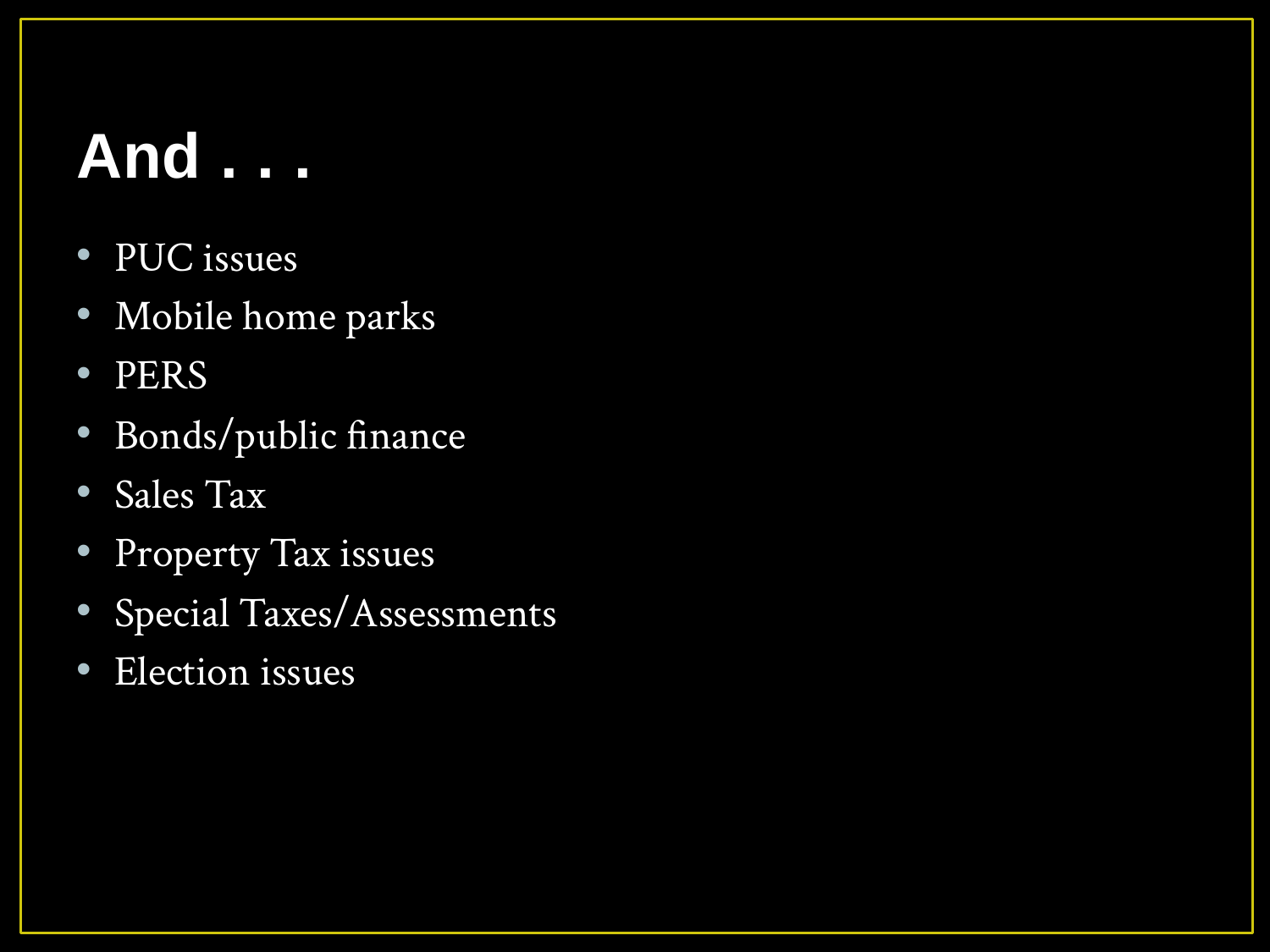

# And . . .
PUC issues
Mobile home parks
PERS
Bonds/public finance
Sales Tax
Property Tax issues
Special Taxes/Assessments
Election issues